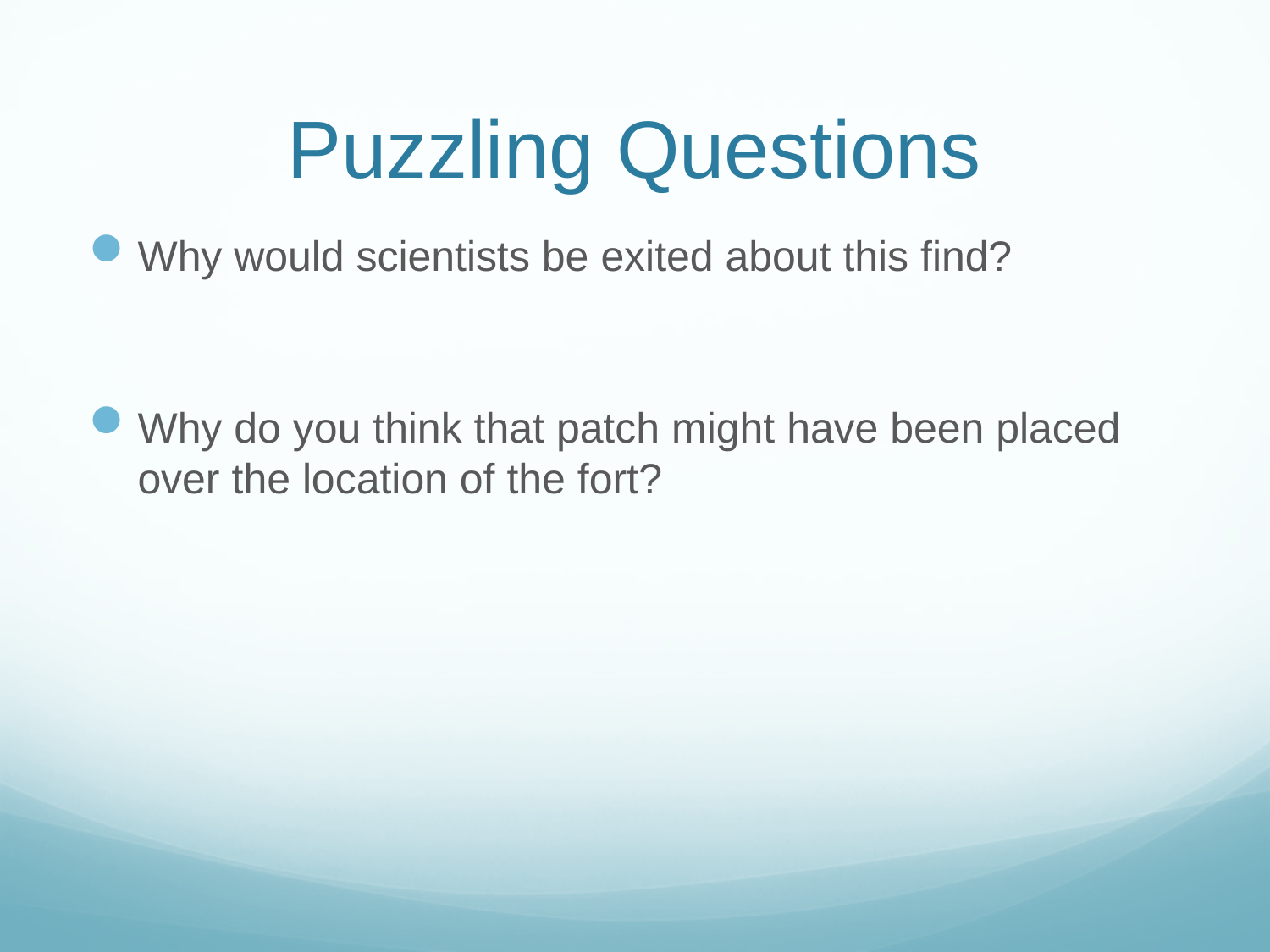

# Puzzling Questions
Why would scientists be exited about this find?

Why do you think that patch might have been placed over the location of the fort?